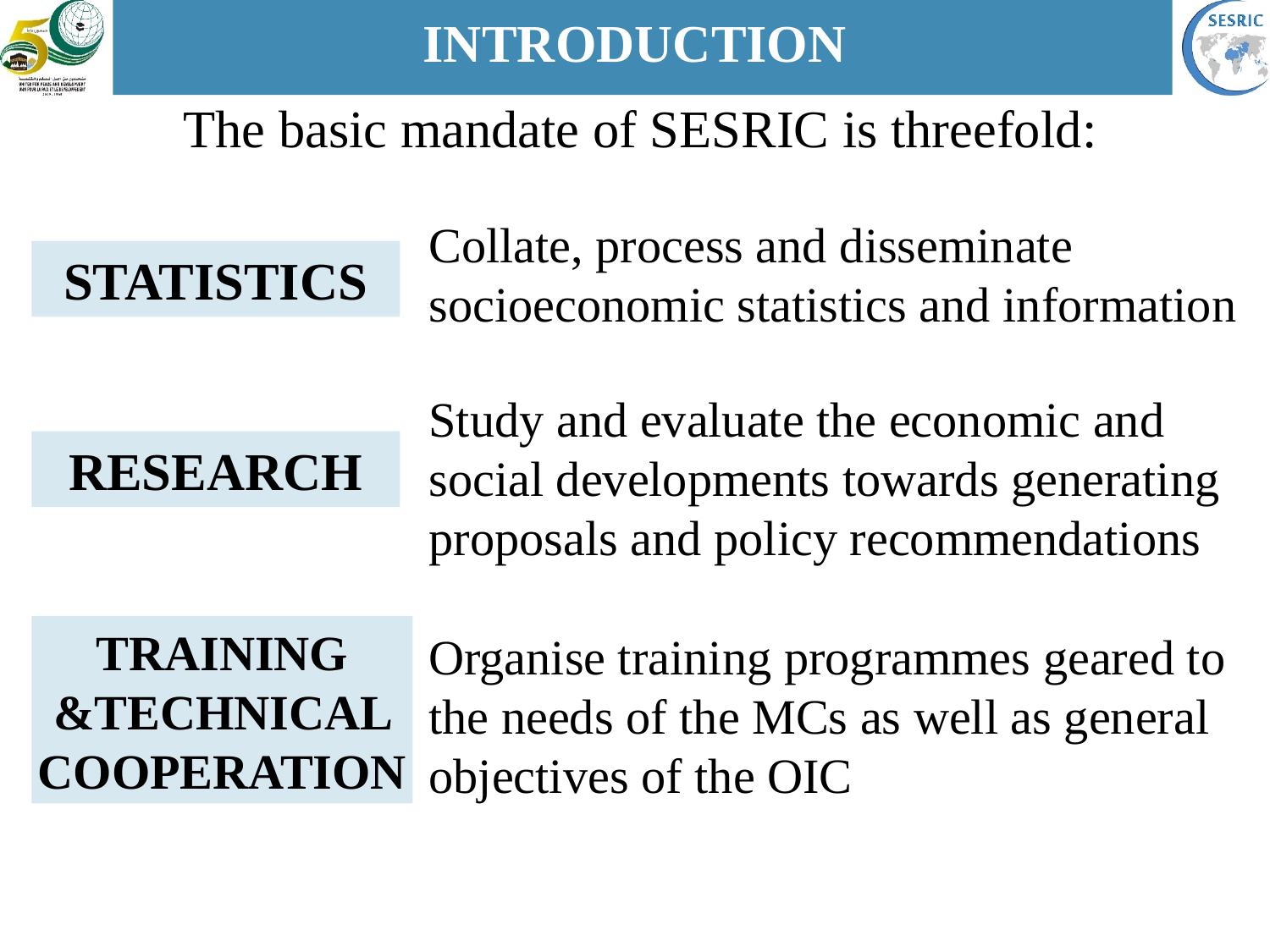

# INTRODUCTION
The basic mandate of SESRIC is threefold:
Collate, process and disseminate socioeconomic statistics and information
STATISTICS
Study and evaluate the economic and social developments towards generating proposals and policy recommendations
RESEARCH
TRAINING &TECHNICAL COOPERATION
Organise training programmes geared to the needs of the MCs as well as general objectives of the OIC